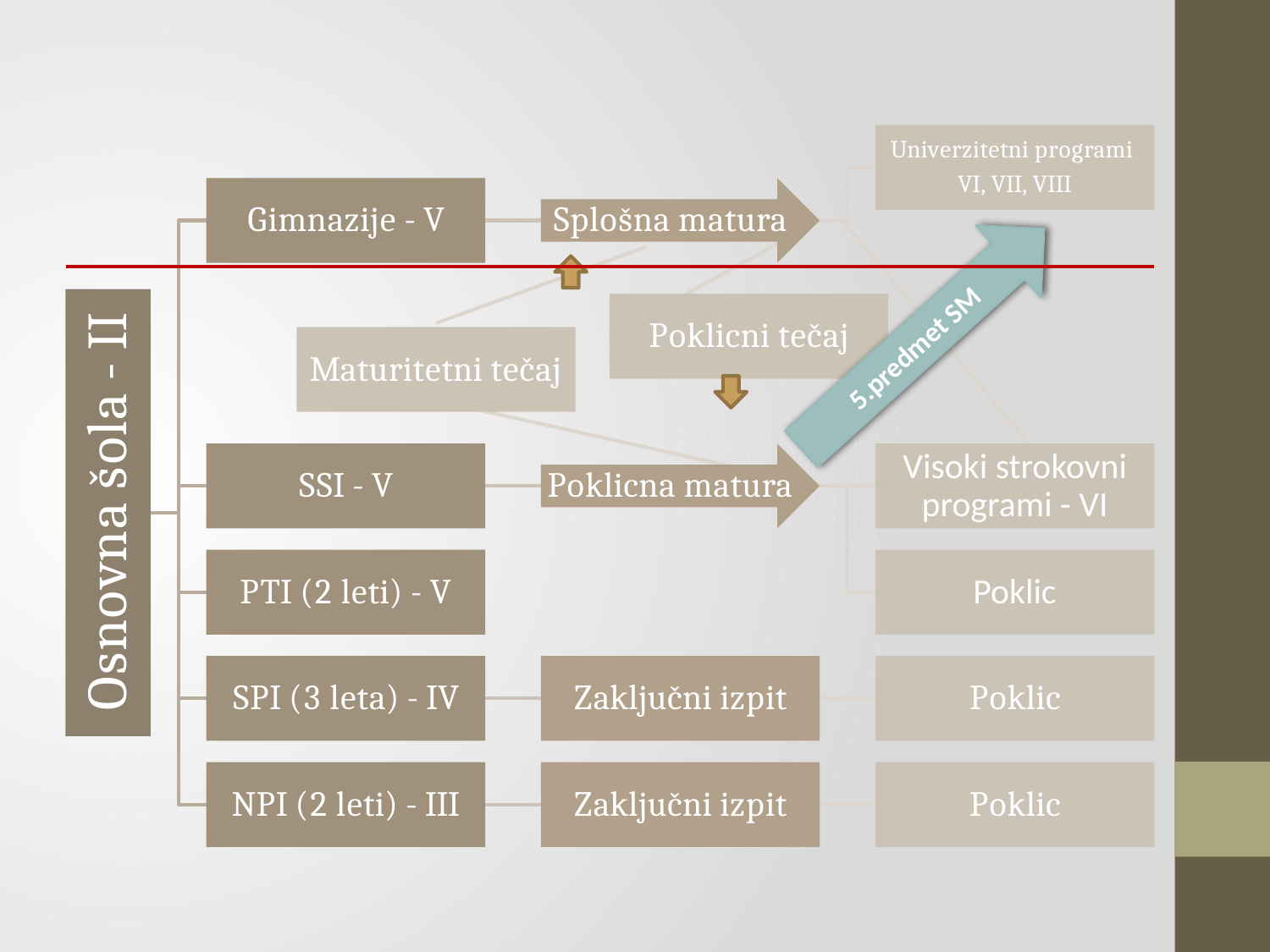

Univerzitetni programi
VI, VII, VIII

Gimnazije - V
Splošna matura

Poklicni tečaj
Maturitetni tečaj

SSI - V
Poklicna matura
Visoki strokovni programi - VI
Osnovna šola - II

PTI (2 leti) - V
Poklic
SPI (3 leta) - IV
Zaključni izpit
Poklic

NPI (2 leti) - III
Zaključni izpit
Poklic

5.predmet SM